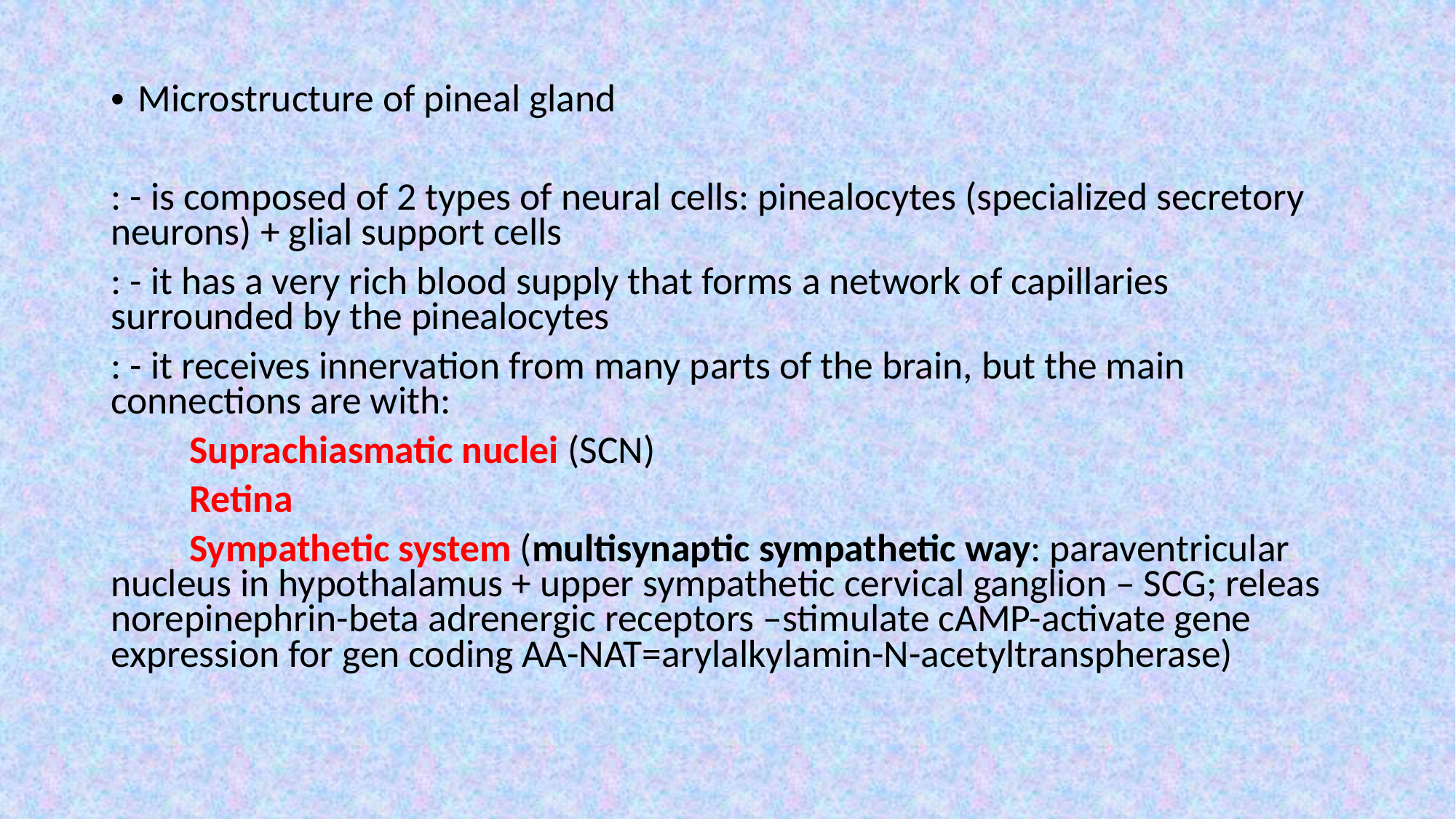

Microstructure of pineal gland

: - is composed of 2 types of neural cells: pinealocytes (specialized secretory neurons) + glial support cells
: - it has a very rich blood supply that forms a network of capillaries surrounded by the pinealocytes
: - it receives innervation from many parts of the brain, but the main connections are with:
         Suprachiasmatic nuclei (SCN)
         Retina
         Sympathetic system (multisynaptic sympathetic way: paraventricular nucleus in hypothalamus + upper sympathetic cervical ganglion – SCG; releas norepinephrin-beta adrenergic receptors –stimulate cAMP-activate gene expression for gen coding AA-NAT=arylalkylamin-N-acetyltranspherase)